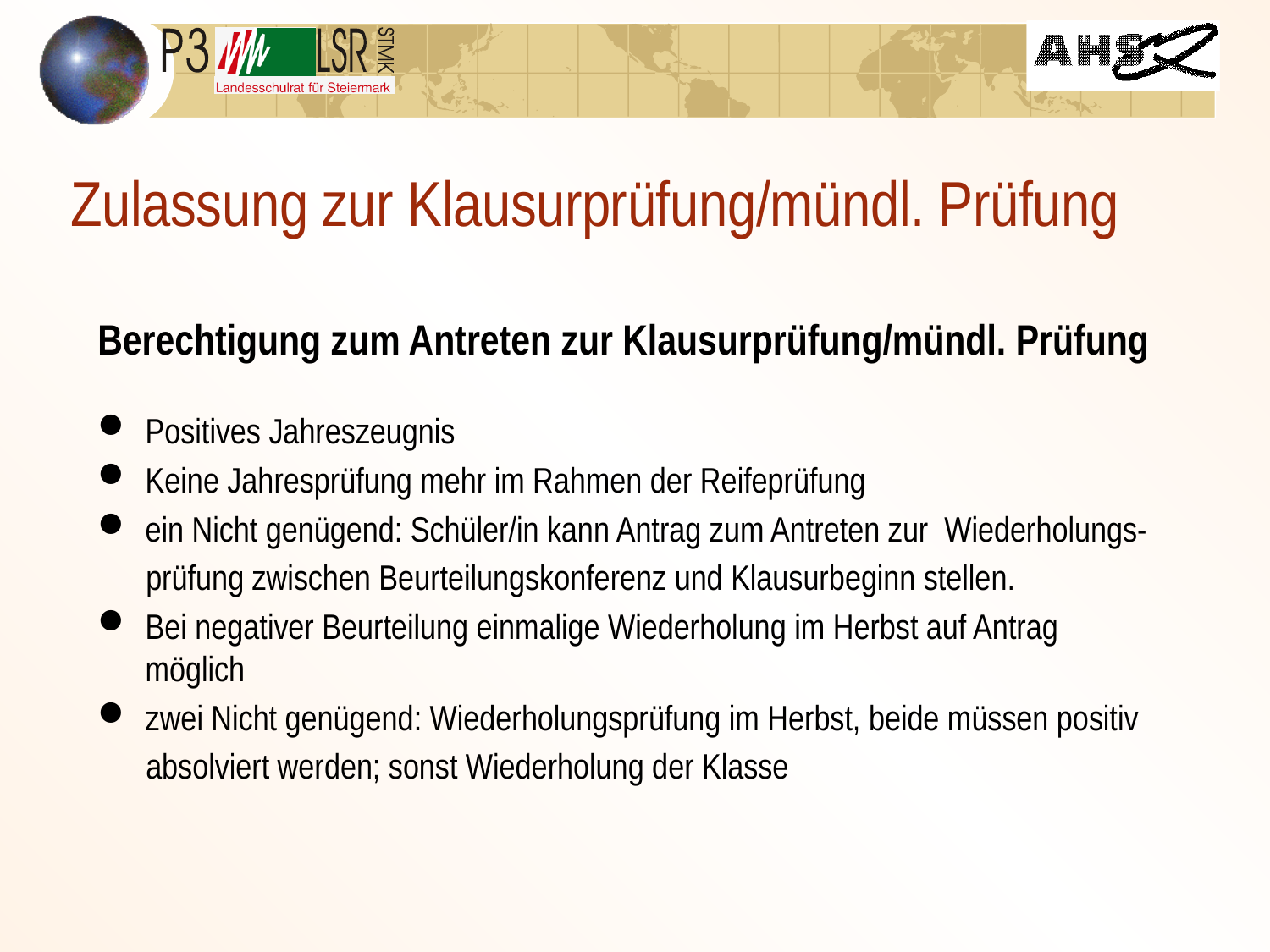

# Zulassung zur Klausurprüfung/mündl. Prüfung
Berechtigung zum Antreten zur Klausurprüfung/mündl. Prüfung

Positives Jahreszeugnis
Keine Jahresprüfung mehr im Rahmen der Reifeprüfung
ein Nicht genügend: Schüler/in kann Antrag zum Antreten zur  Wiederholungs-
      prüfung zwischen Beurteilungskonferenz und Klausurbeginn stellen.
Bei negativer Beurteilung einmalige Wiederholung im Herbst auf Antrag möglich
zwei Nicht genügend: Wiederholungsprüfung im Herbst, beide müssen positiv
      absolviert werden; sonst Wiederholung der Klasse